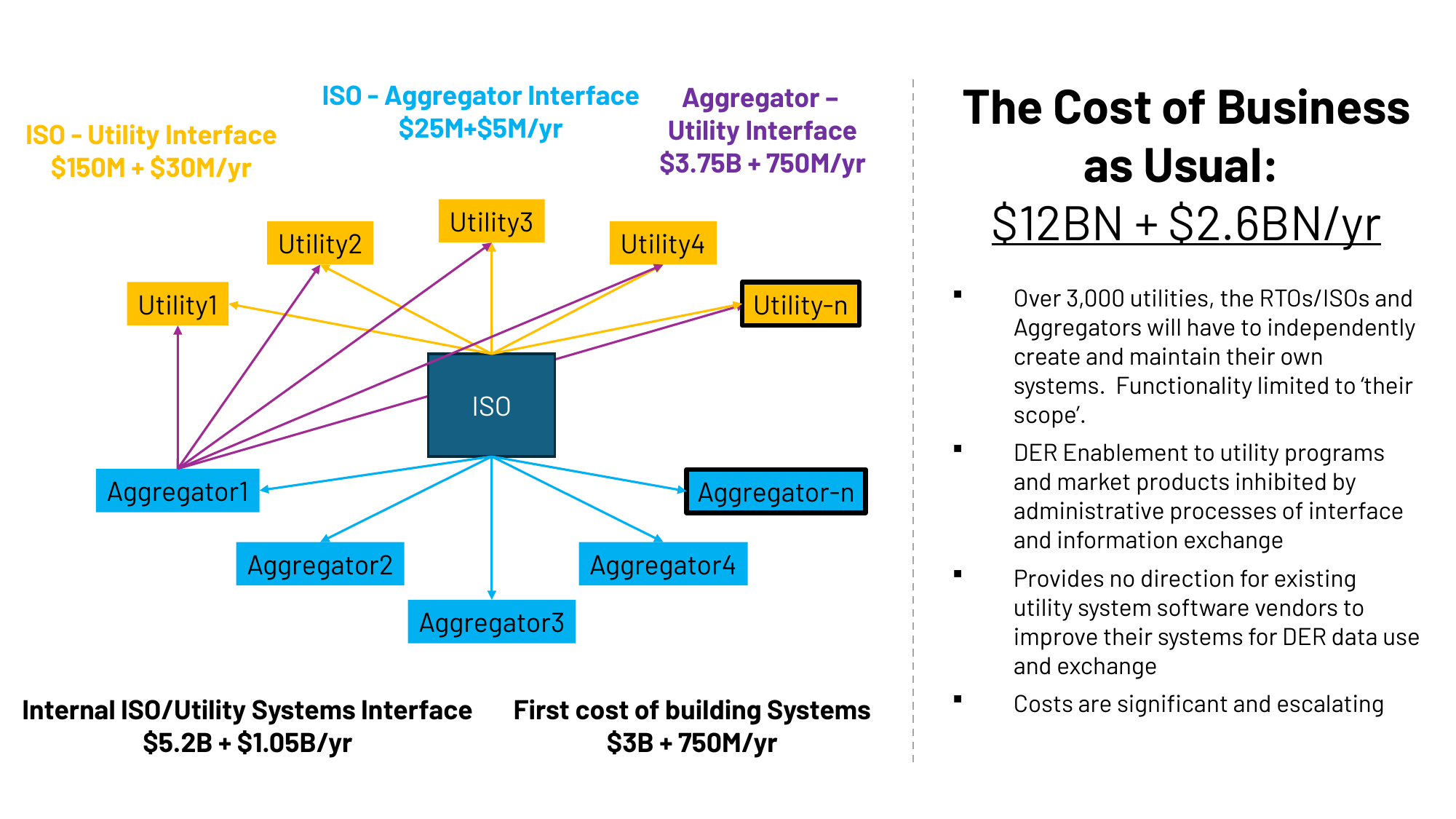

The Cost of Business as Usual:
$12BN + $2.6BN/yr

Over 3,000 utilities, the RTOs/ISOs and Aggregators will have to independently create and maintain their own systems.  Functionality limited to ‘their scope’.
DER Enablement to utility programs and market products inhibited by administrative processes of interface and information exchange
Provides no direction for existing utility system software vendors to improve their systems for DER data use and exchange
Costs are significant and escalating

ISO - Aggregator Interface
$25M+$5M/yr
Aggregator –
Utility Interface
$3.75B + 750M/yr

ISO - Utility Interface
$150M + $30M/yr
Utility3
Utility2
Utility4
Utility1
Utility-n
ISO
Aggregator1
Aggregator-n
Aggregator2
Aggregator4
Aggregator3
Internal ISO/Utility Systems Interface
$5.2B + $1.05B/yr

First cost of building Systems
$3B + 750M/yr